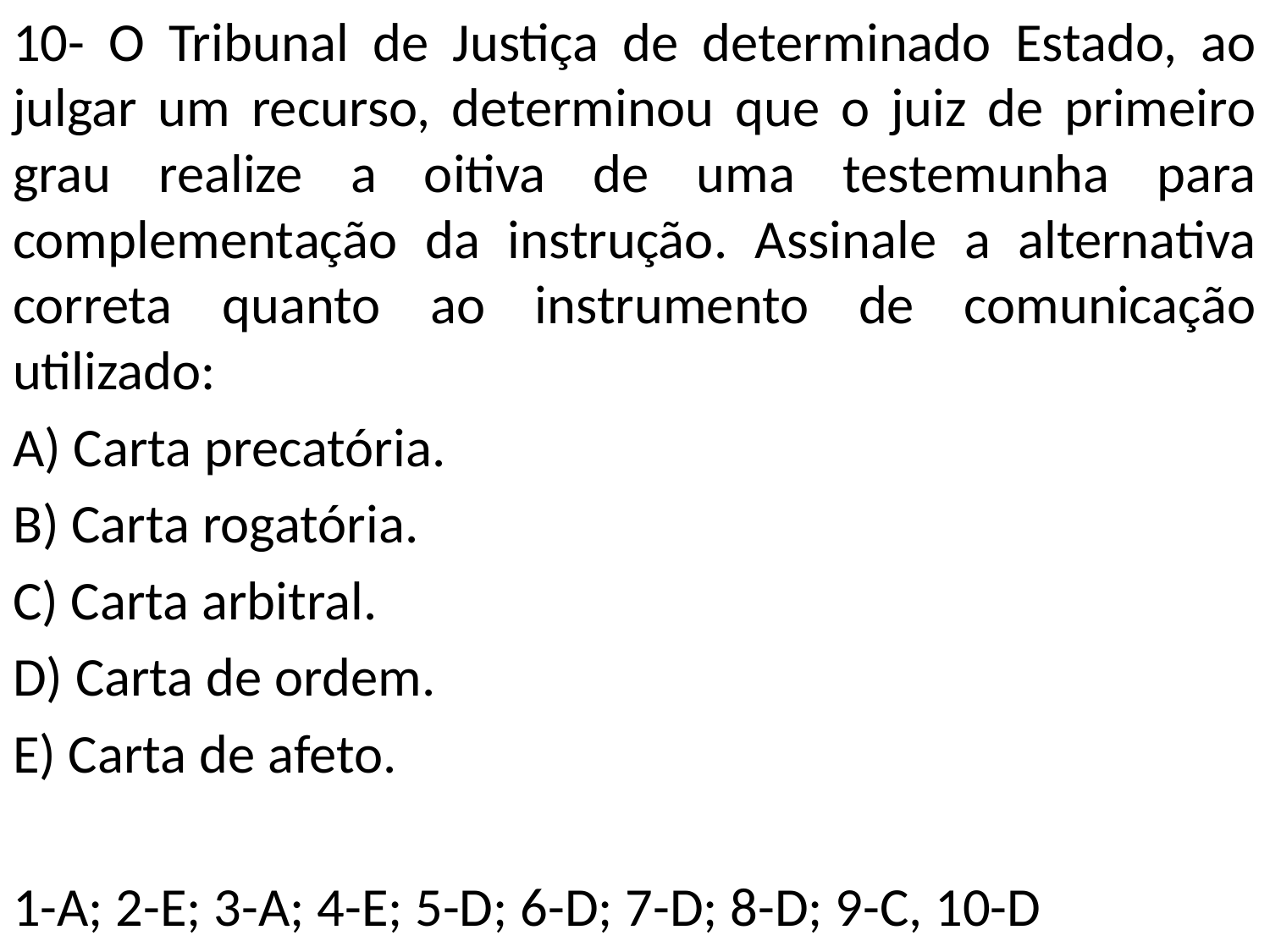

10- O Tribunal de Justiça de determinado Estado, ao julgar um recurso, determinou que o juiz de primeiro grau realize a oitiva de uma testemunha para complementação da instrução. Assinale a alternativa correta quanto ao instrumento de comunicação utilizado:
A) Carta precatória.
B) Carta rogatória.
C) Carta arbitral.
D) Carta de ordem.
E) Carta de afeto.

1-A; 2-E; 3-A; 4-E; 5-D; 6-D; 7-D; 8-D; 9-C, 10-D